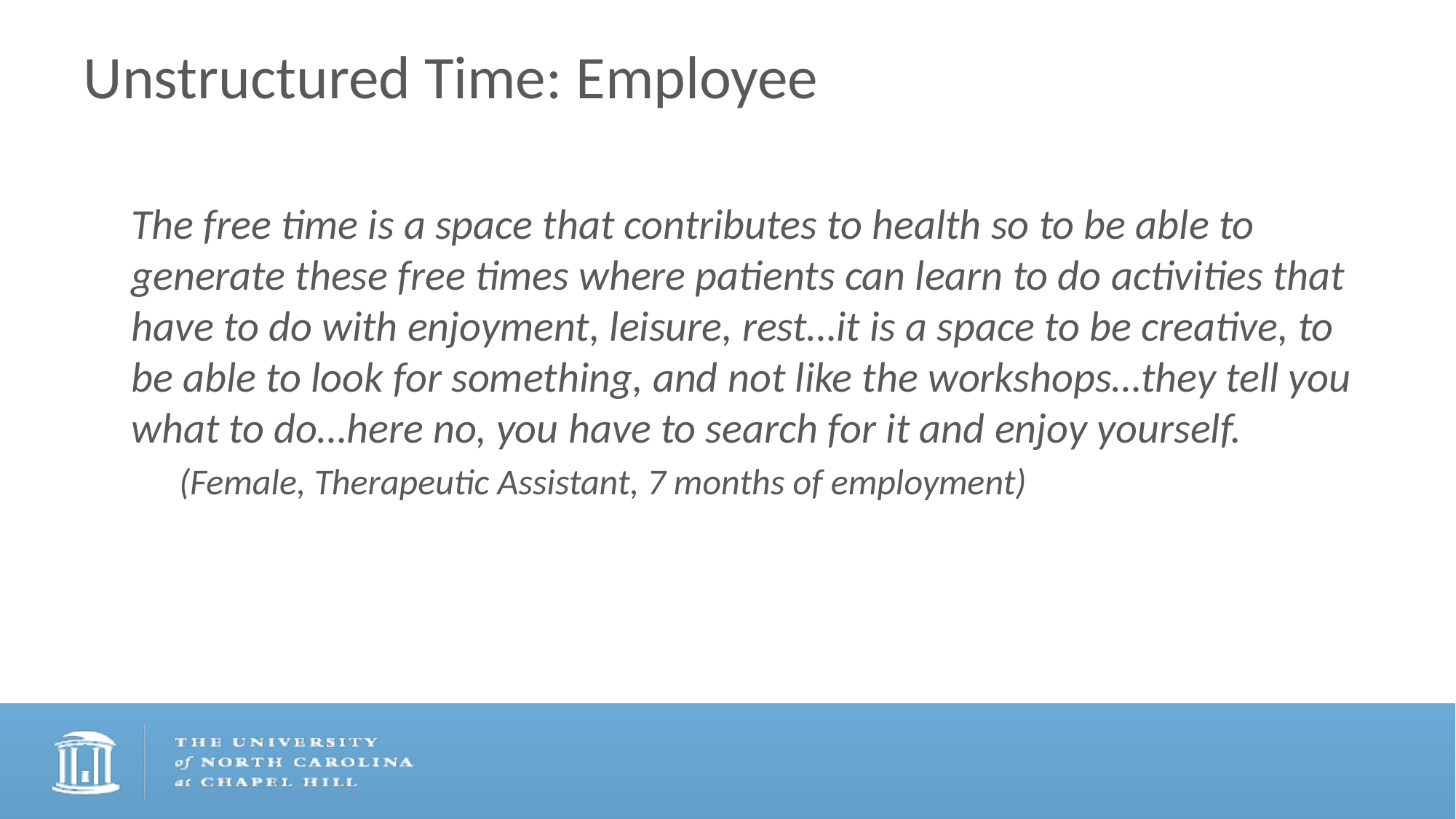

# Unstructured Time: Employee
The free time is a space that contributes to health so to be able to generate these free times where patients can learn to do activities that have to do with enjoyment, leisure, rest…it is a space to be creative, to be able to look for something, and not like the workshops…they tell you what to do…here no, you have to search for it and enjoy yourself.
(Female, Therapeutic Assistant, 7 months of employment)